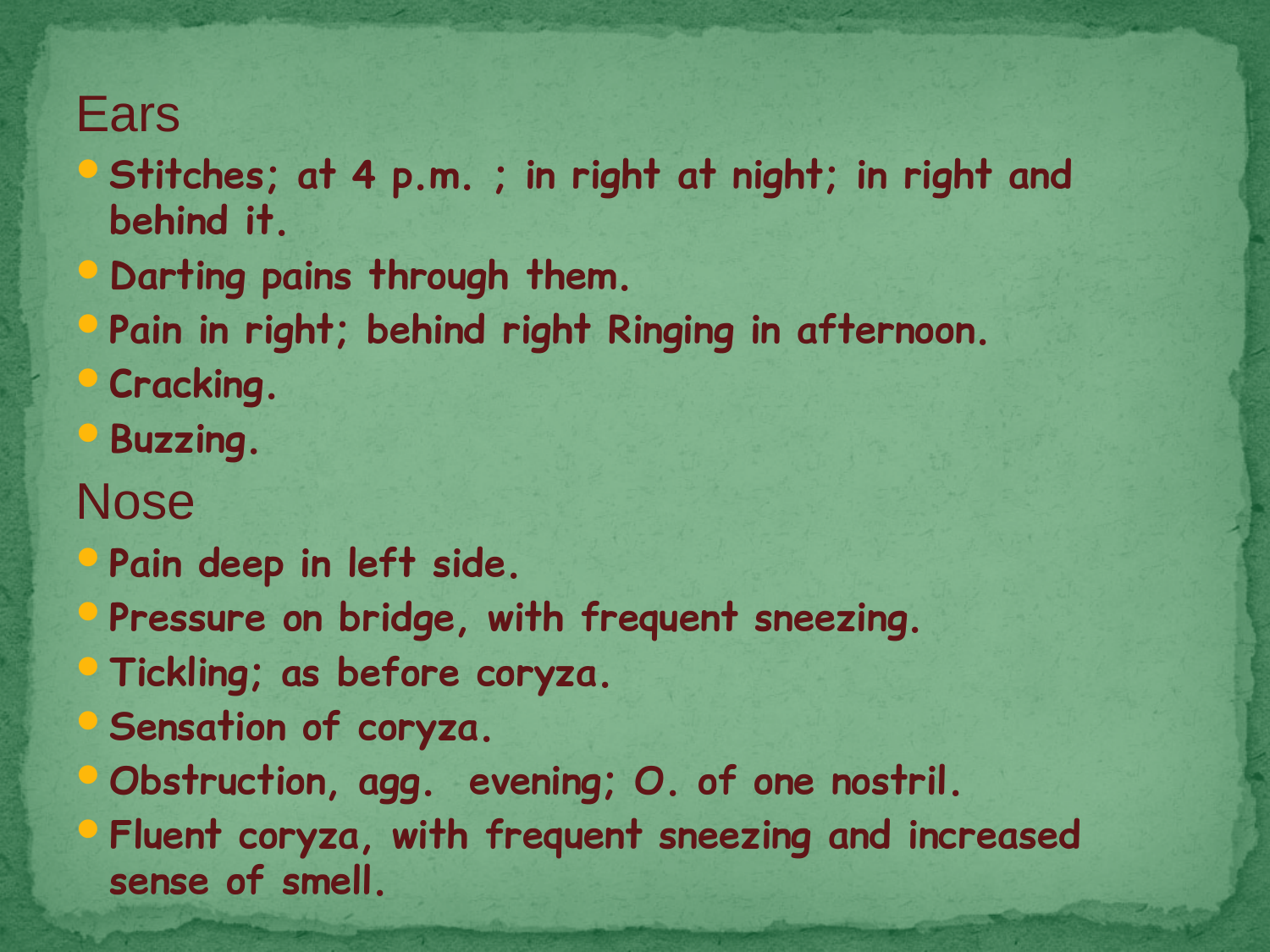

Ears
Stitches; at 4 p.m. ; in right at night; in right and behind it.
Darting pains through them.
Pain in right; behind right Ringing in afternoon.
Cracking.
Buzzing.
Nose
Pain deep in left side.
Pressure on bridge, with frequent sneezing.
Tickling; as before coryza.
Sensation of coryza.
Obstruction, agg.  evening; O. of one nostril.
Fluent coryza, with frequent sneezing and increased sense of smell.